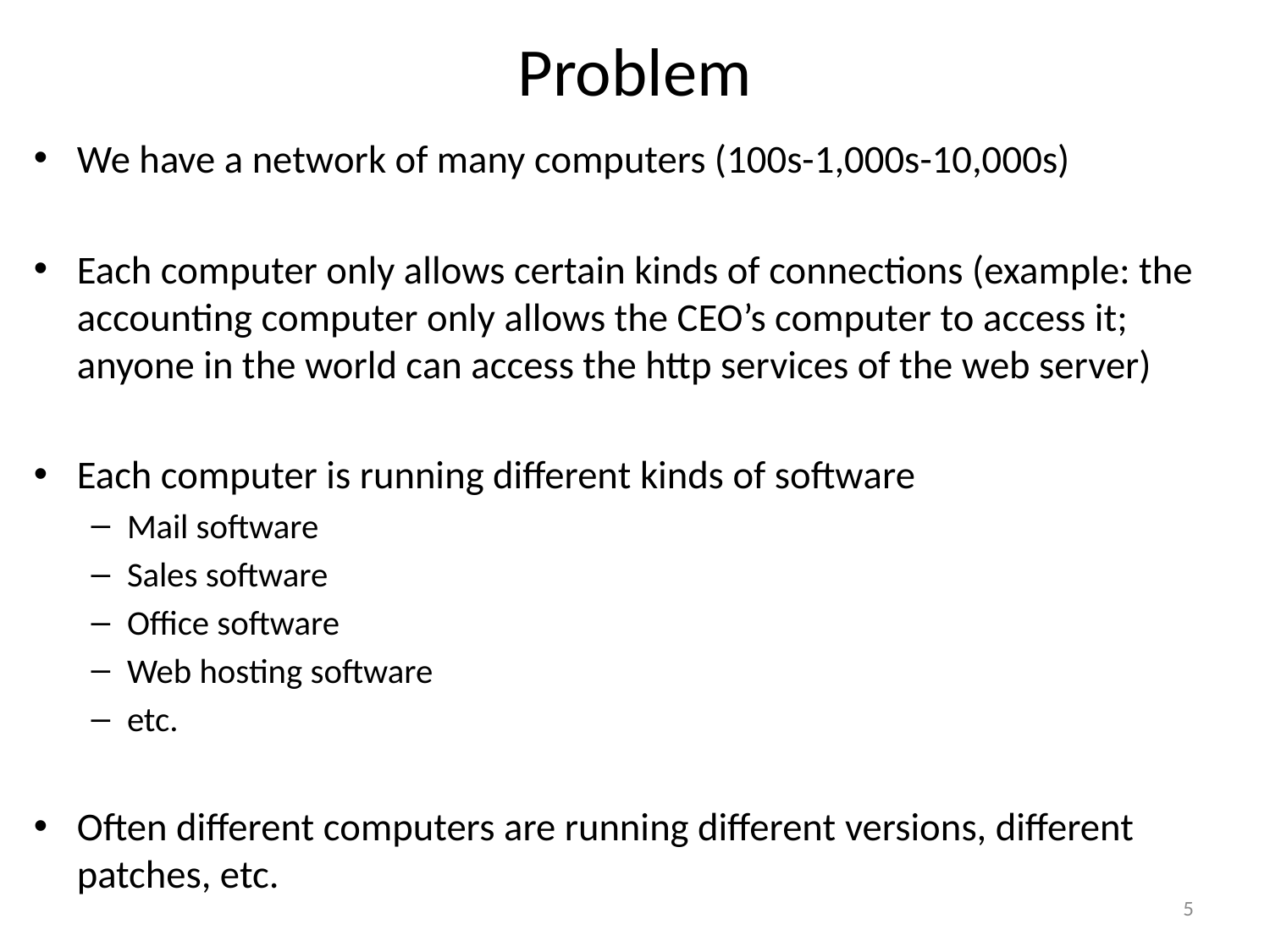

# Problem
We have a network of many computers (100s-1,000s-10,000s)

Each computer only allows certain kinds of connections (example: the accounting computer only allows the CEO’s computer to access it; anyone in the world can access the http services of the web server)

Each computer is running different kinds of software
Mail software
Sales software
Office software
Web hosting software
etc.

Often different computers are running different versions, different patches, etc.
5